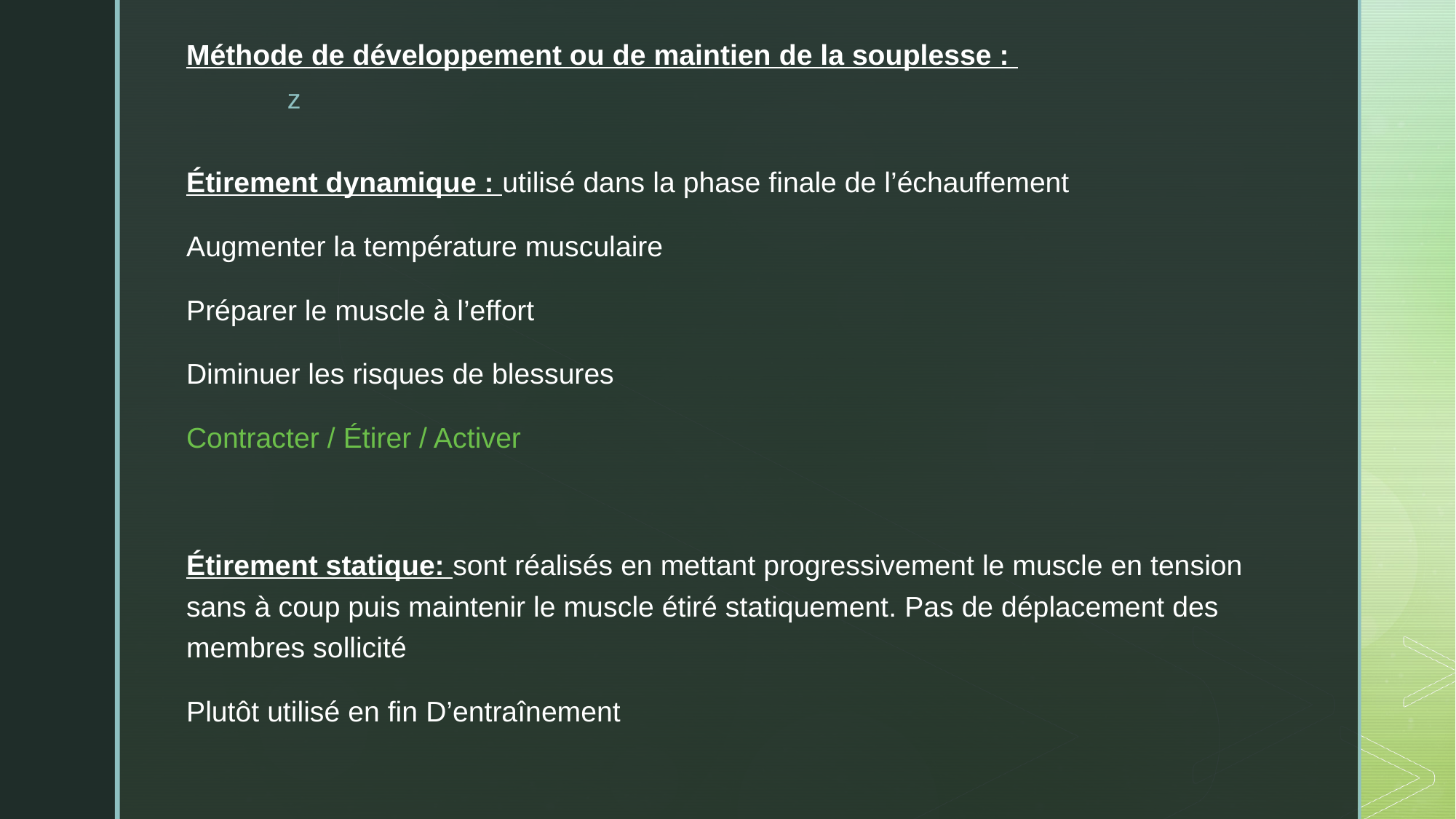

Méthode de développement ou de maintien de la souplesse :

Étirement dynamique : utilisé dans la phase finale de l’échauffement
Augmenter la température musculaire
Préparer le muscle à l’effort
Diminuer les risques de blessures
Contracter / Étirer / Activer

Étirement statique: sont réalisés en mettant progressivement le muscle en tension sans à coup puis maintenir le muscle étiré statiquement. Pas de déplacement des membres sollicité
Plutôt utilisé en fin D’entraînement